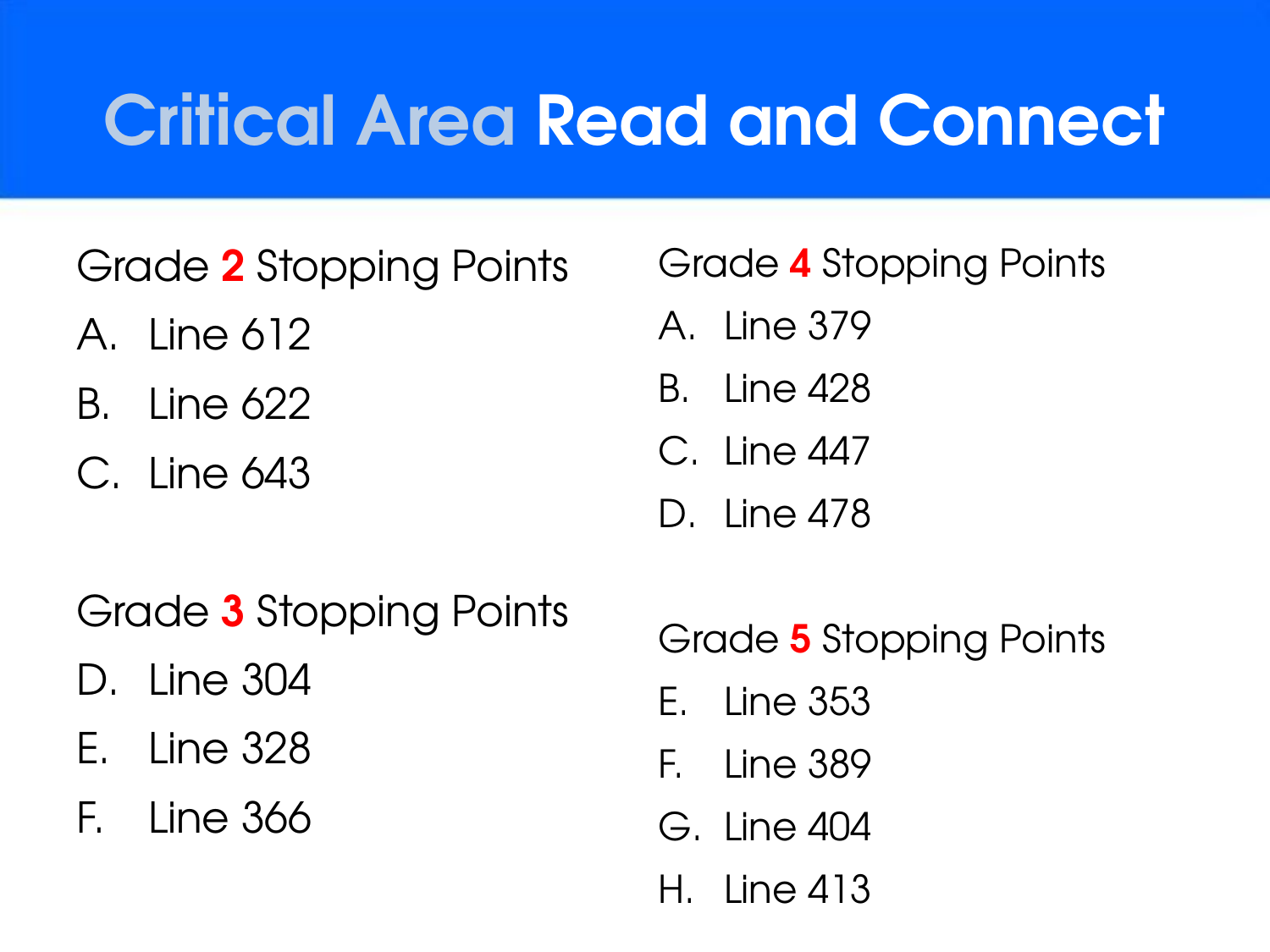

# Critical Area Read and Connect
Grade 2 Stopping Points
Line 612
Line 622
Line 643

Grade 3 Stopping Points
Line 304
Line 328
Line 366

Grade 4 Stopping Points
Line 379
Line 428
Line 447
Line 478

Grade 5 Stopping Points
Line 353
Line 389
Line 404
Line 413